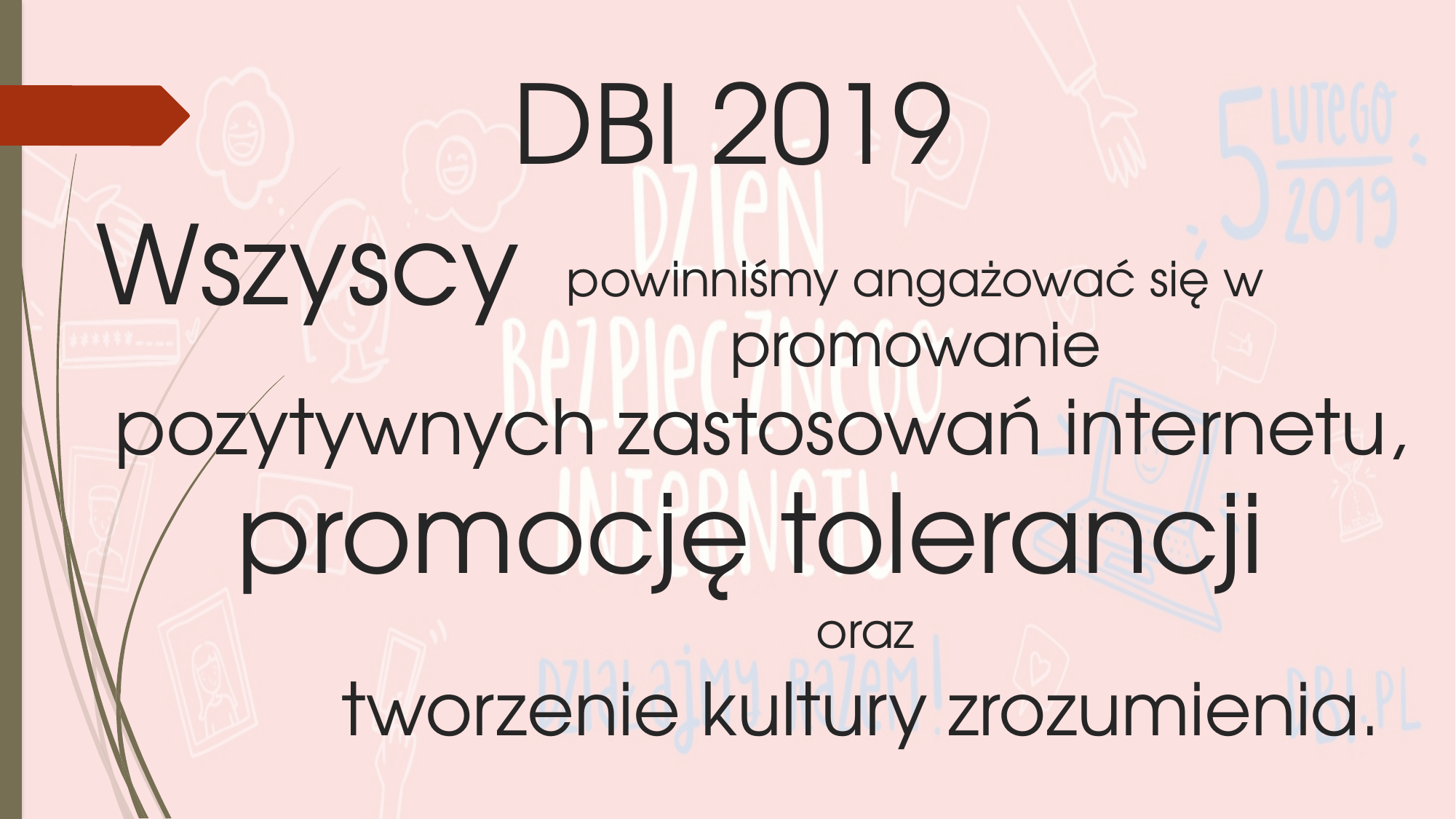

# DBI 2019
Wszyscy
powinniśmy angażować się w promowanie
pozytywnych zastosowań internetu,
promocję tolerancji
oraz
tworzenie kultury zrozumienia.